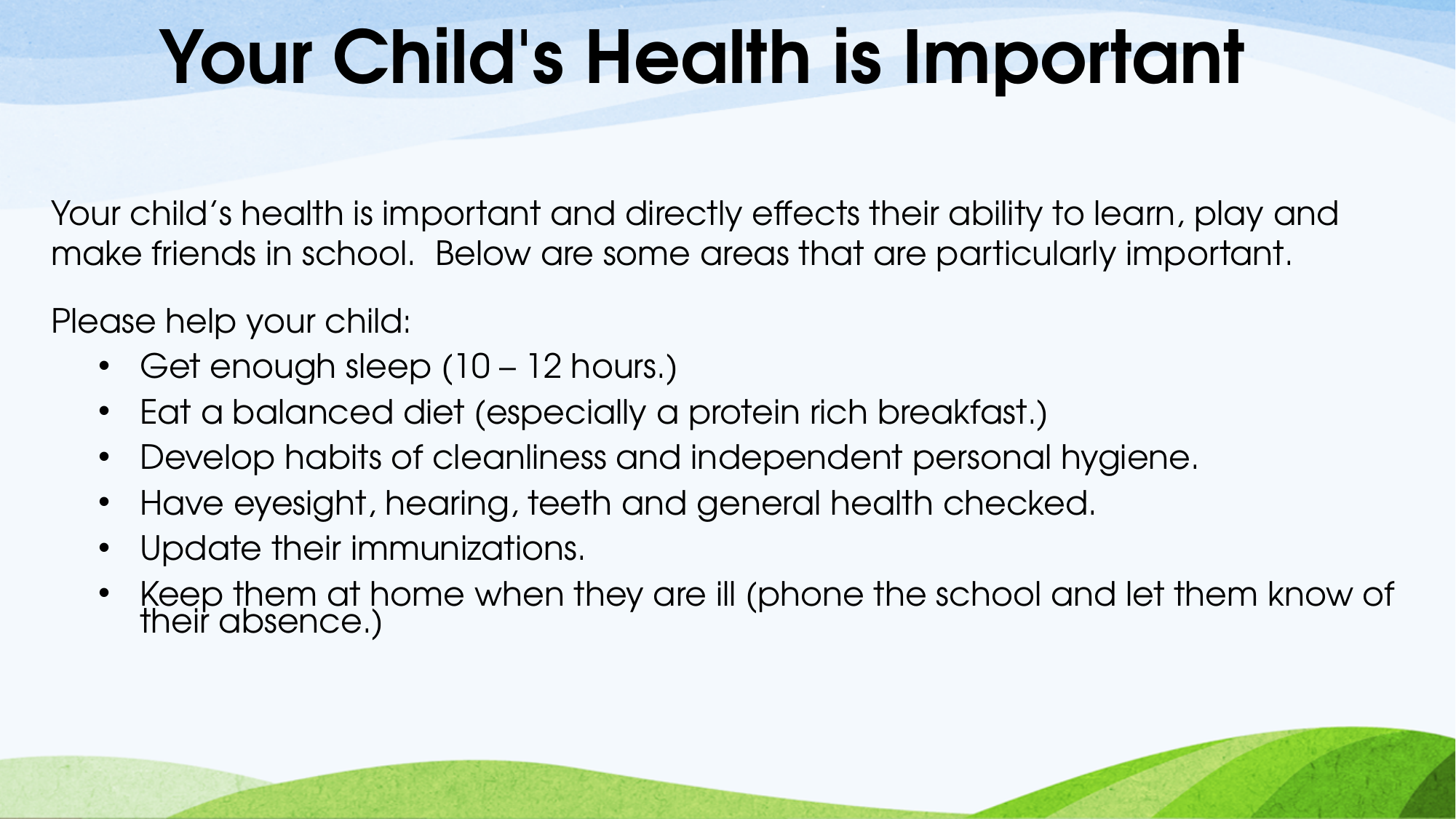

# Your Child's Health is Important
Your child’s health is important and directly effects their ability to learn, play and make friends in school.  Below are some areas that are particularly important.
Please help your child:
Get enough sleep (10 – 12 hours.)
Eat a balanced diet (especially a protein rich breakfast.)
Develop habits of cleanliness and independent personal hygiene.
Have eyesight, hearing, teeth and general health checked.
Update their immunizations.
Keep them at home when they are ill (phone the school and let them know of their absence.)